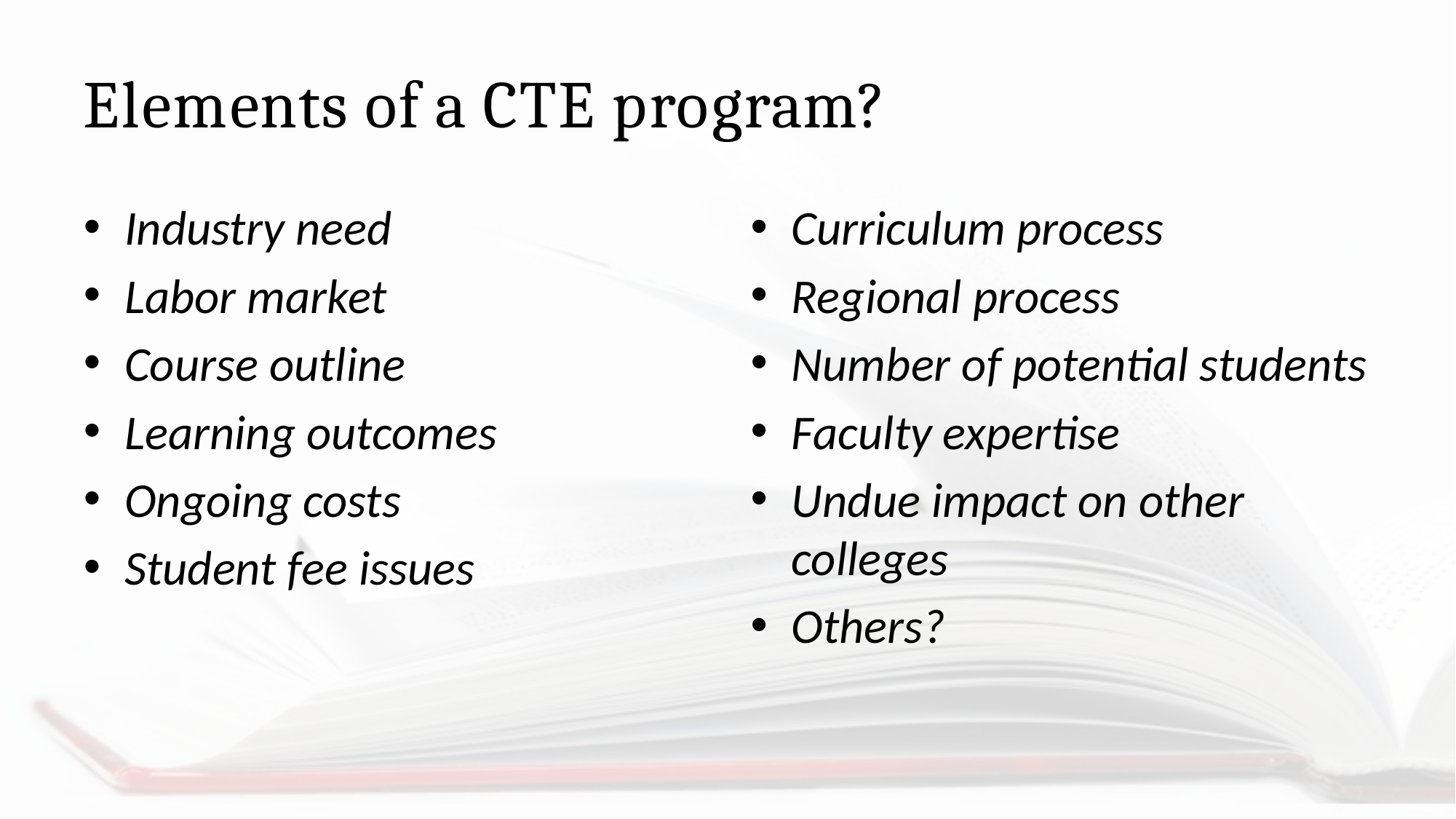

# Elements of a CTE program?
Industry need
Labor market
Course outline
Learning outcomes
Ongoing costs
Student fee issues

Curriculum process
Regional process
Number of potential students
Faculty expertise
Undue impact on other colleges
Others?